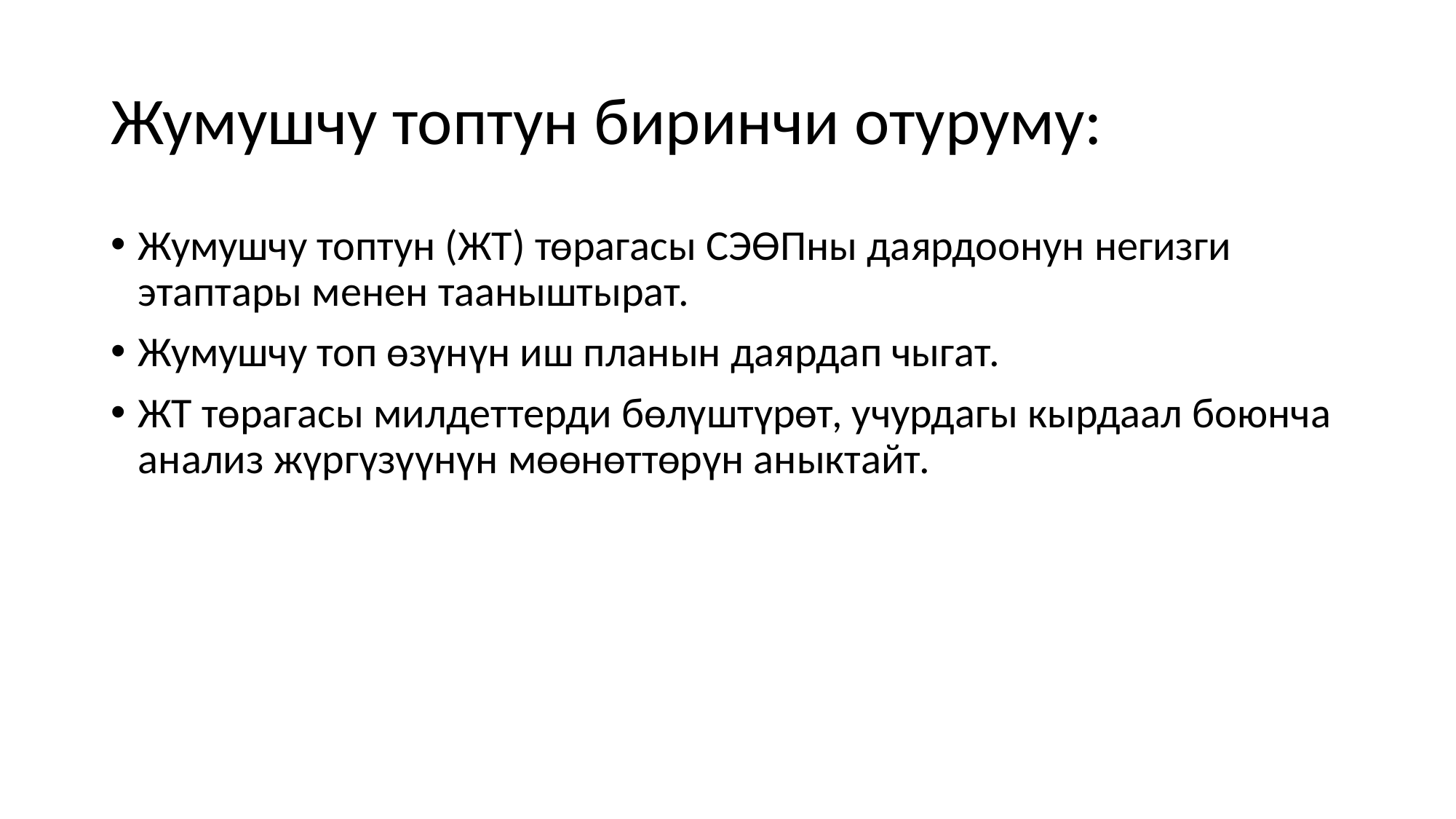

# Жумушчу топтун биринчи отуруму:
Жумушчу топтун (ЖТ) төрагасы СЭӨПны даярдоонун негизги этаптары менен тааныштырат.
Жумушчу топ өзүнүн иш планын даярдап чыгат.
ЖТ төрагасы милдеттерди бөлүштүрөт, учурдагы кырдаал боюнча анализ жүргүзүүнүн мөөнөттөрүн аныктайт.